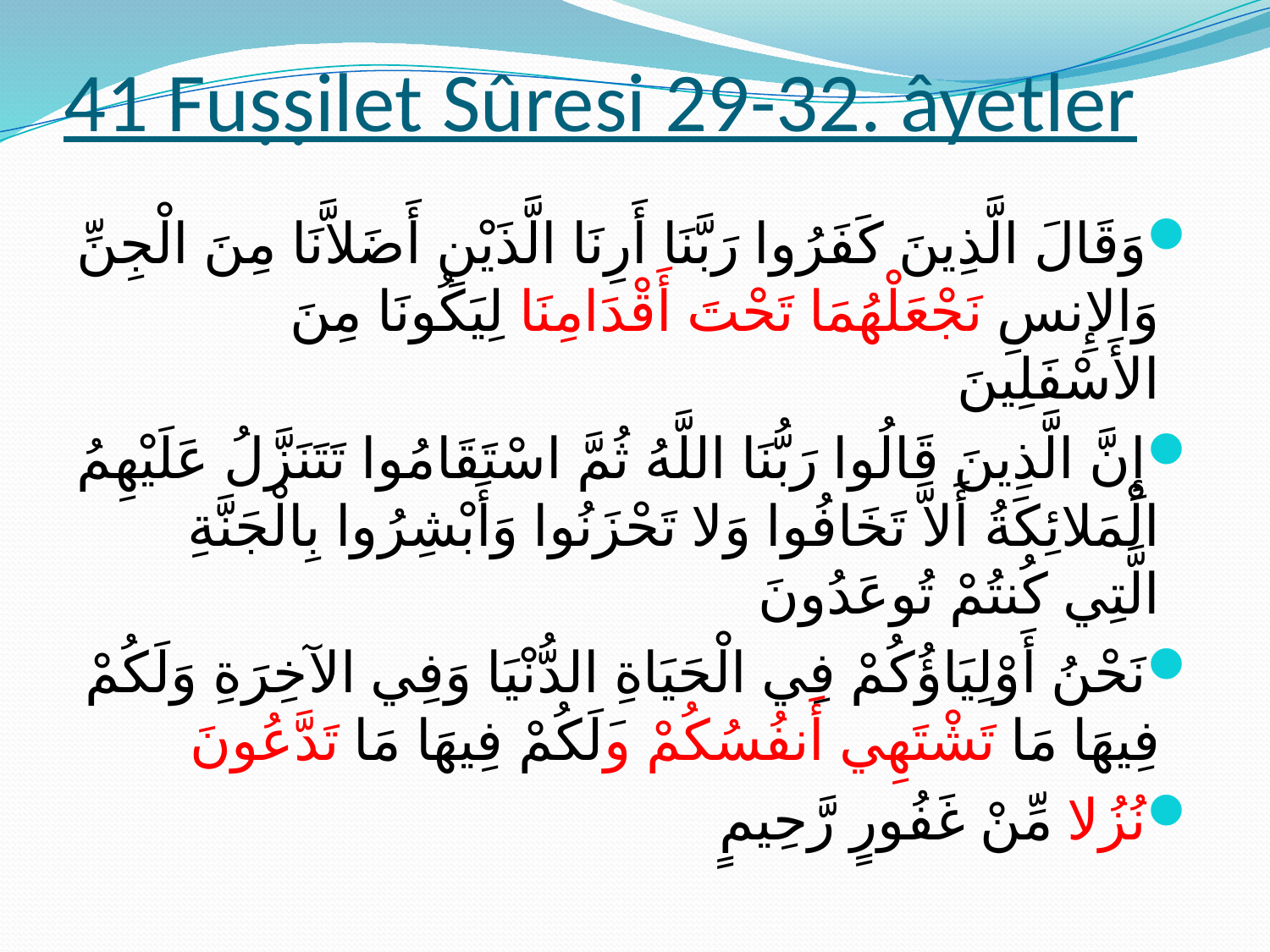

# 41 Fuṣṣilet Sûresi 29-32. âyetler
وَقَالَ الَّذِينَ كَفَرُوا رَبَّنَا أَرِنَا الَّذَيْنِ أَضَلاَّنَا مِنَ الْجِنِّ وَالإِنسِ نَجْعَلْهُمَا تَحْتَ أَقْدَامِنَا لِيَكُونَا مِنَ الأَسْفَلِينَ
إِنَّ الَّذِينَ قَالُوا رَبُّنَا اللَّهُ ثُمَّ اسْتَقَامُوا تَتَنَزَّلُ عَلَيْهِمُ الْمَلائِكَةُ أَلاَّ تَخَافُوا وَلا تَحْزَنُوا وَأَبْشِرُوا بِالْجَنَّةِ الَّتِي كُنتُمْ تُوعَدُونَ
نَحْنُ أَوْلِيَاؤُكُمْ فِي الْحَيَاةِ الدُّنْيَا وَفِي الآخِرَةِ وَلَكُمْ فِيهَا مَا تَشْتَهِي أَنفُسُكُمْ وَلَكُمْ فِيهَا مَا تَدَّعُونَ
نُزُلا مِّنْ غَفُورٍ رَّحِيمٍ